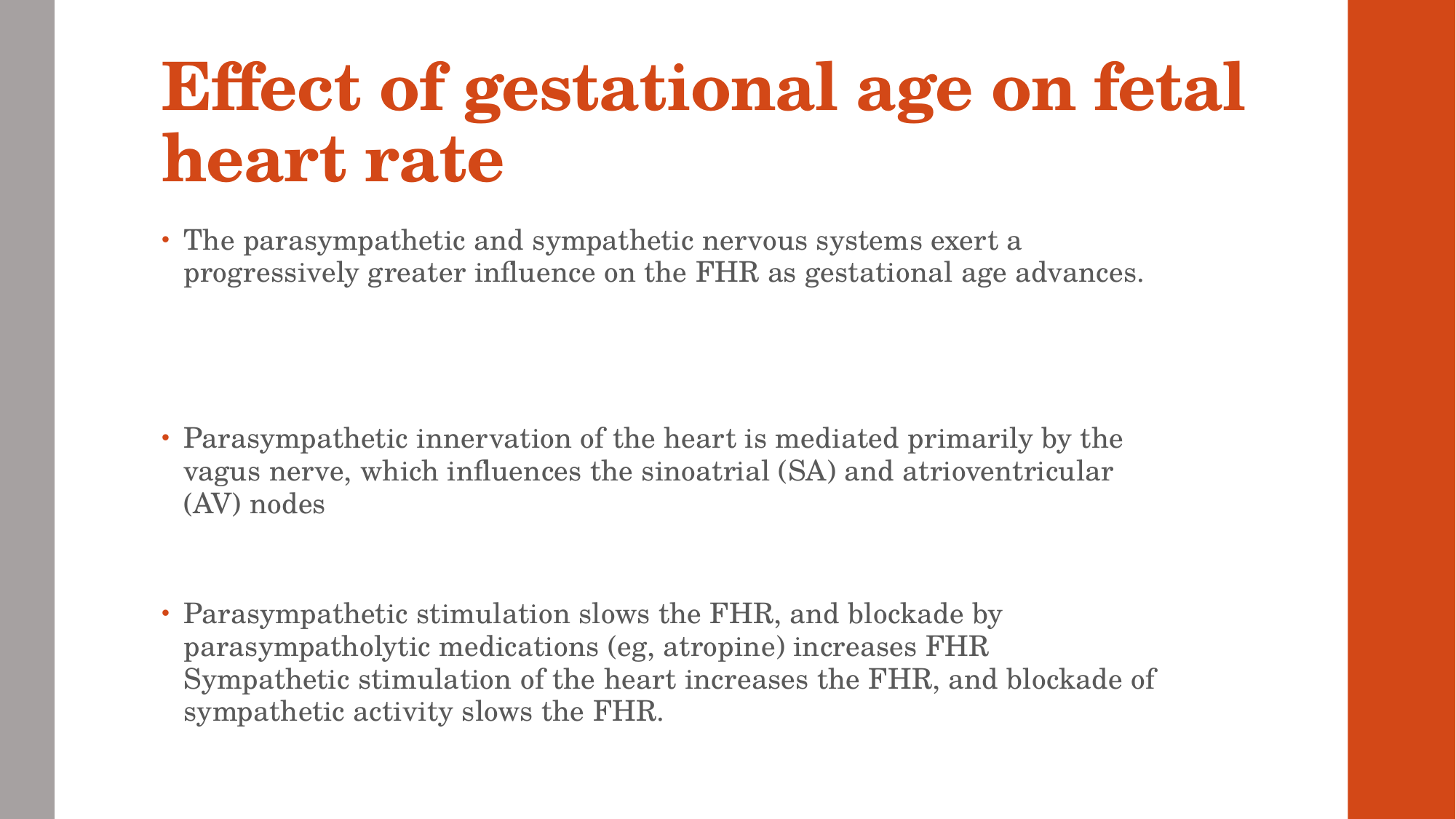

# Effect of gestational age on fetal heart rate
The parasympathetic and sympathetic nervous systems exert a progressively greater influence on the FHR as gestational age advances.

Parasympathetic innervation of the heart is mediated primarily by the vagus nerve, which influences the sinoatrial (SA) and atrioventricular (AV) nodes

Parasympathetic stimulation slows the FHR, and blockade by parasympatholytic medications (eg, atropine) increases FHR Sympathetic stimulation of the heart increases the FHR, and blockade of sympathetic activity slows the FHR.